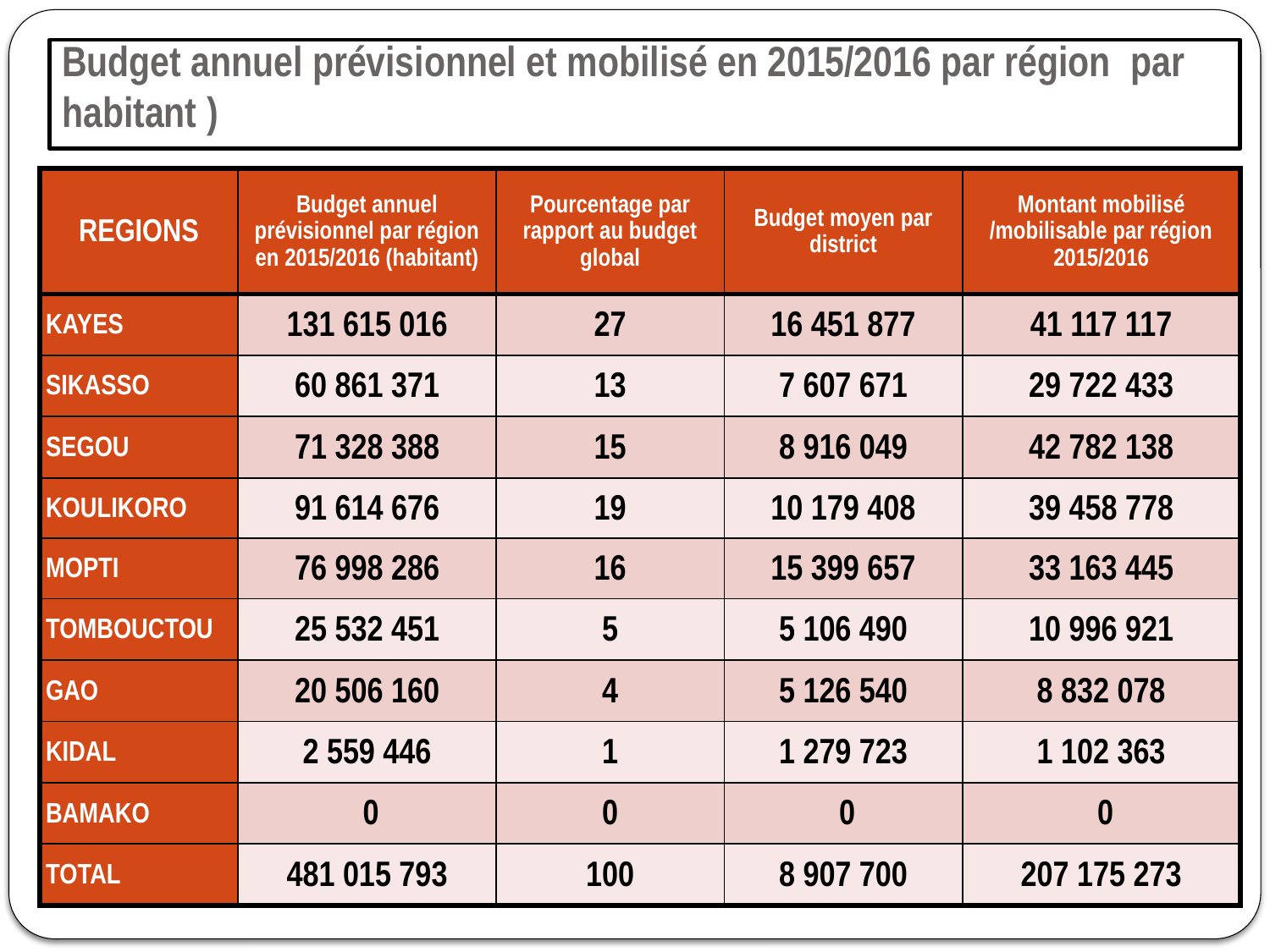

# Budget annuel prévisionnel et mobilisé en 2015/2016 par région  par habitant )
| REGIONS | Budget annuel prévisionnel par région en 2015/2016 (habitant) | Pourcentage par rapport au budget global | Budget moyen par district | Montant mobilisé /mobilisable par région 2015/2016 |
| --- | --- | --- | --- | --- |
| KAYES | 131 615 016 | 27 | 16 451 877 | 41 117 117 |
| SIKASSO | 60 861 371 | 13 | 7 607 671 | 29 722 433 |
| SEGOU | 71 328 388 | 15 | 8 916 049 | 42 782 138 |
| KOULIKORO | 91 614 676 | 19 | 10 179 408 | 39 458 778 |
| MOPTI | 76 998 286 | 16 | 15 399 657 | 33 163 445 |
| TOMBOUCTOU | 25 532 451 | 5 | 5 106 490 | 10 996 921 |
| GAO | 20 506 160 | 4 | 5 126 540 | 8 832 078 |
| KIDAL | 2 559 446 | 1 | 1 279 723 | 1 102 363 |
| BAMAKO | 0 | 0 | 0 | 0 |
| TOTAL | 481 015 793 | 100 | 8 907 700 | 207 175 273 |